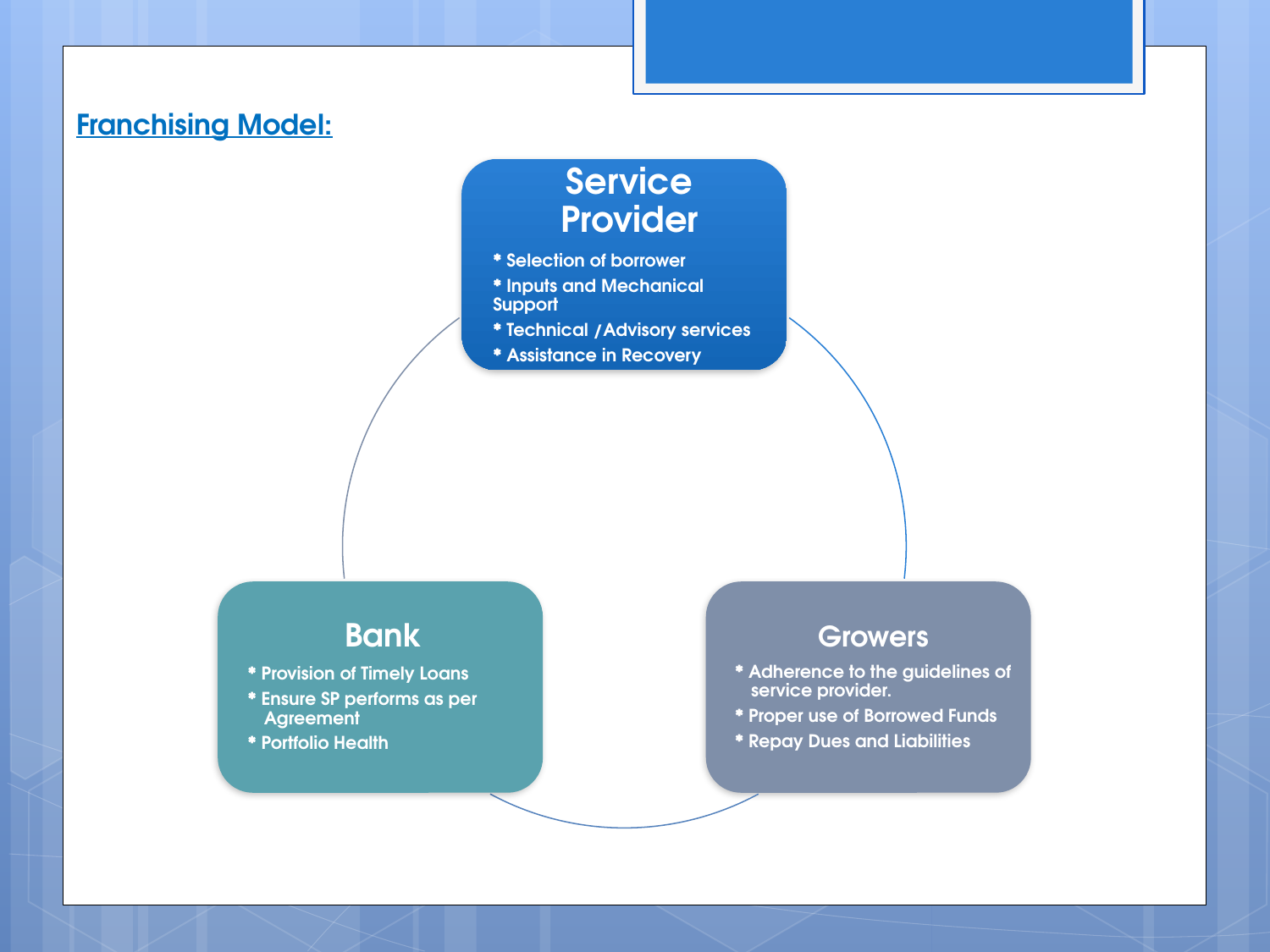

# Franchising Model:
Service Provider
* Selection of borrower
* Inputs and Mechanical Support
* Technical /Advisory services
* Assistance in Recovery
Growers
* Adherence to the guidelines of service provider.
* Proper use of Borrowed Funds
* Repay Dues and Liabilities

Bank
* Provision of Timely Loans
* Ensure SP performs as per  Agreement
* Portfolio Health